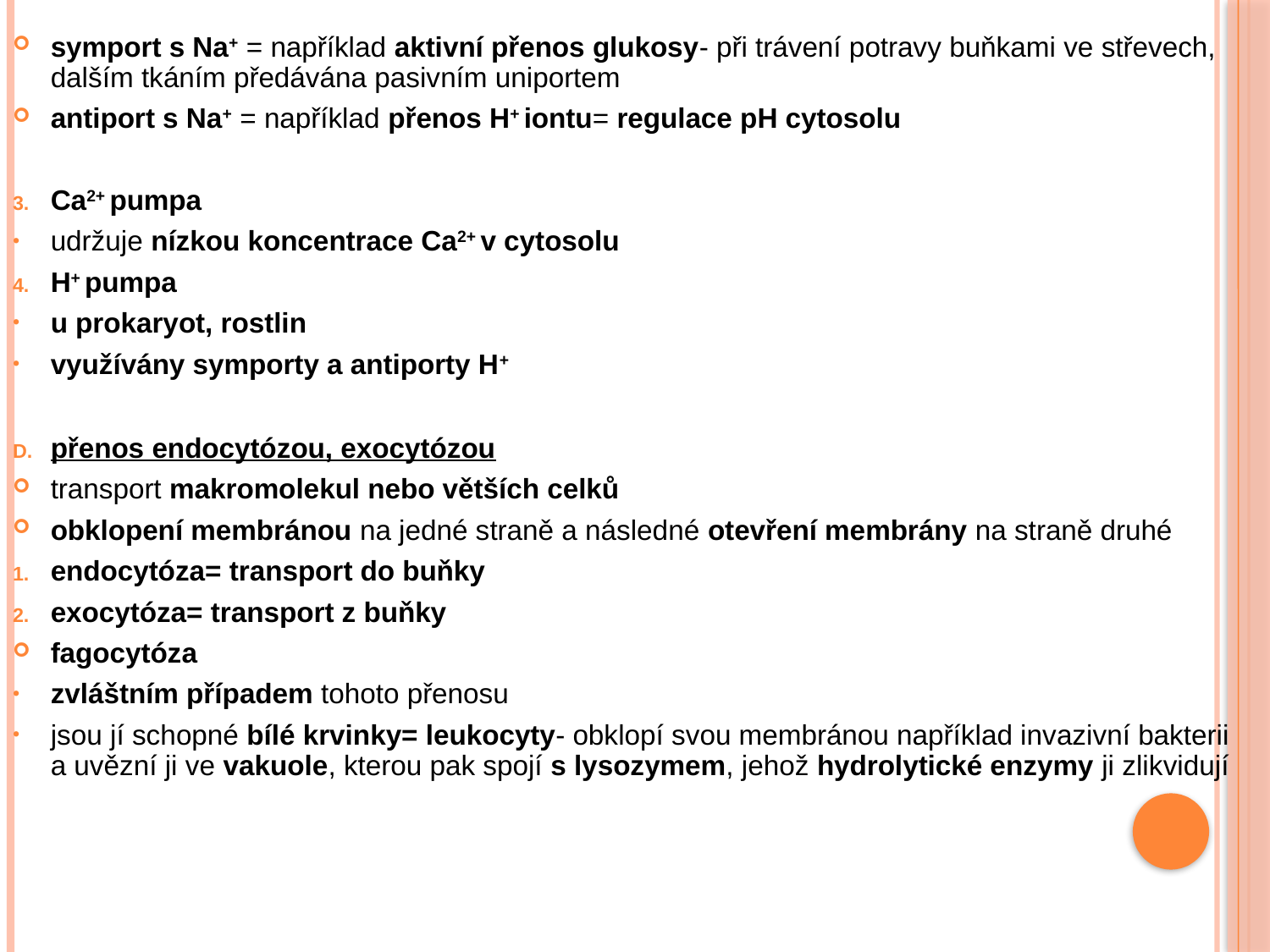

symport s Na+ = například aktivní přenos glukosy- při trávení potravy buňkami ve střevech, dalším tkáním předávána pasivním uniportem
antiport s Na+ = například přenos H+ iontu= regulace pH cytosolu

Ca2+ pumpa
udržuje nízkou koncentrace Ca2+ v cytosolu
H+ pumpa
u prokaryot, rostlin
využívány symporty a antiporty H+

přenos endocytózou, exocytózou
transport makromolekul nebo větších celků
obklopení membránou na jedné straně a následné otevření membrány na straně druhé
endocytóza= transport do buňky
exocytóza= transport z buňky
fagocytóza
zvláštním případem tohoto přenosu
jsou jí schopné bílé krvinky= leukocyty- obklopí svou membránou například invazivní bakterii a uvězní ji ve vakuole, kterou pak spojí s lysozymem, jehož hydrolytické enzymy ji zlikvidují